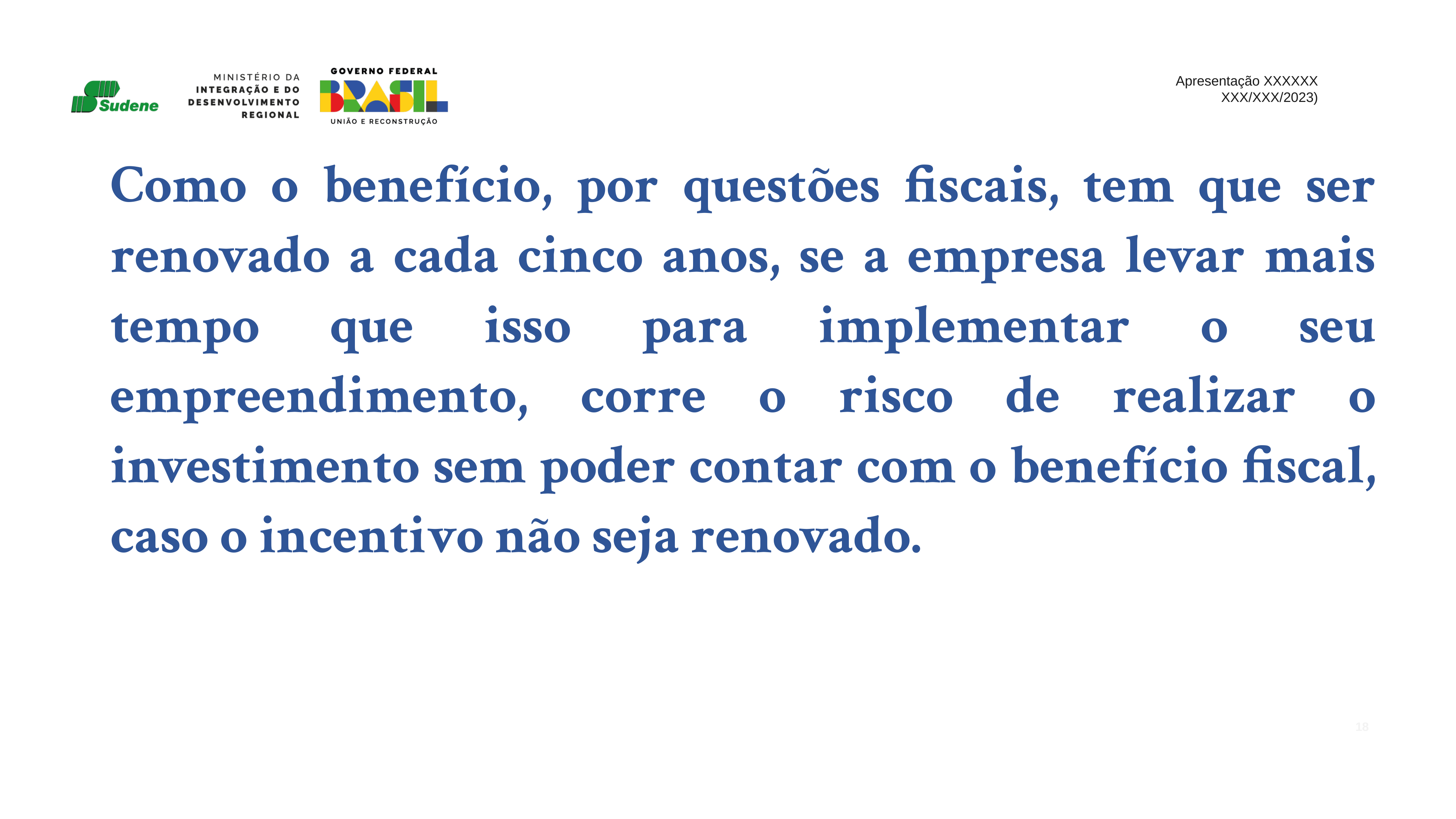

Como o benefício, por questões fiscais, tem que ser renovado a cada cinco anos, se a empresa levar mais tempo que isso para implementar o seu empreendimento, corre o risco de realizar o investimento sem poder contar com o benefício fiscal, caso o incentivo não seja renovado.
18